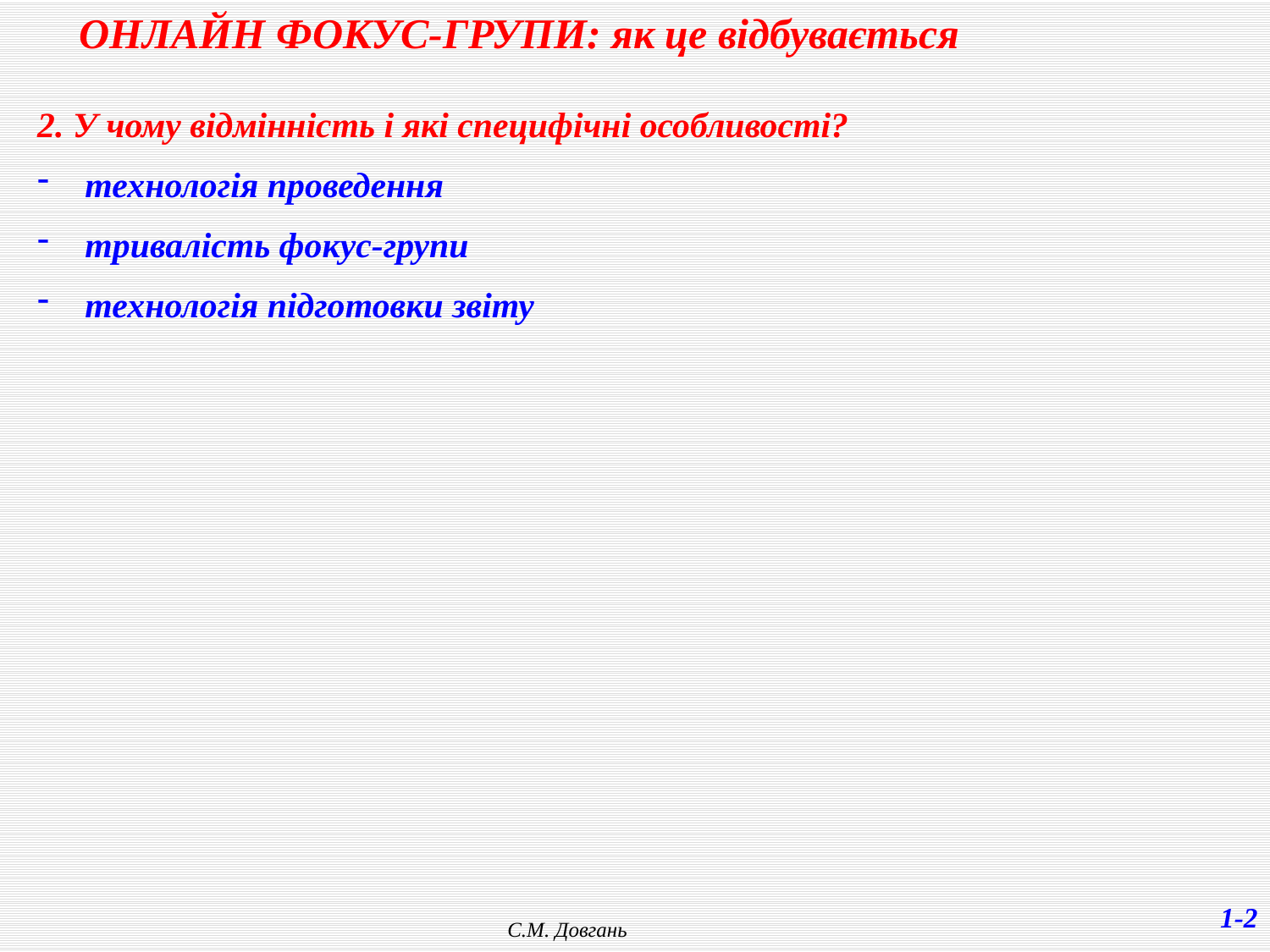

ОНЛАЙН ФОКУС-ГРУПИ: як це відбувається
2. У чому відмінність і які специфічні особливості?
технологія проведення
тривалість фокус-групи
технологія підготовки звіту
1-2
С.М. Довгань